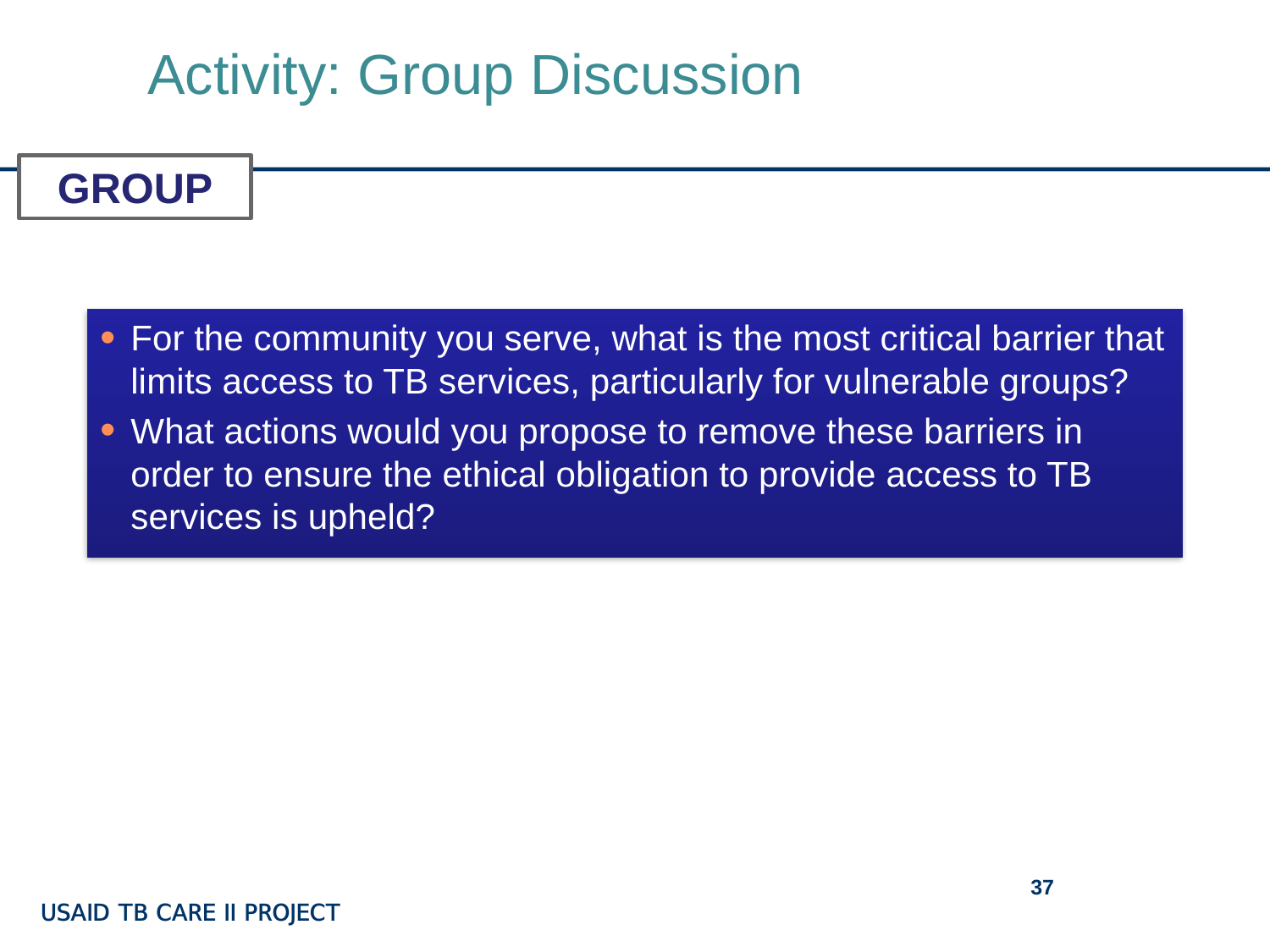

# Activity: Group Discussion
GROUP
For the community you serve, what is the most critical barrier that limits access to TB services, particularly for vulnerable groups?
What actions would you propose to remove these barriers in order to ensure the ethical obligation to provide access to TB services is upheld?
37